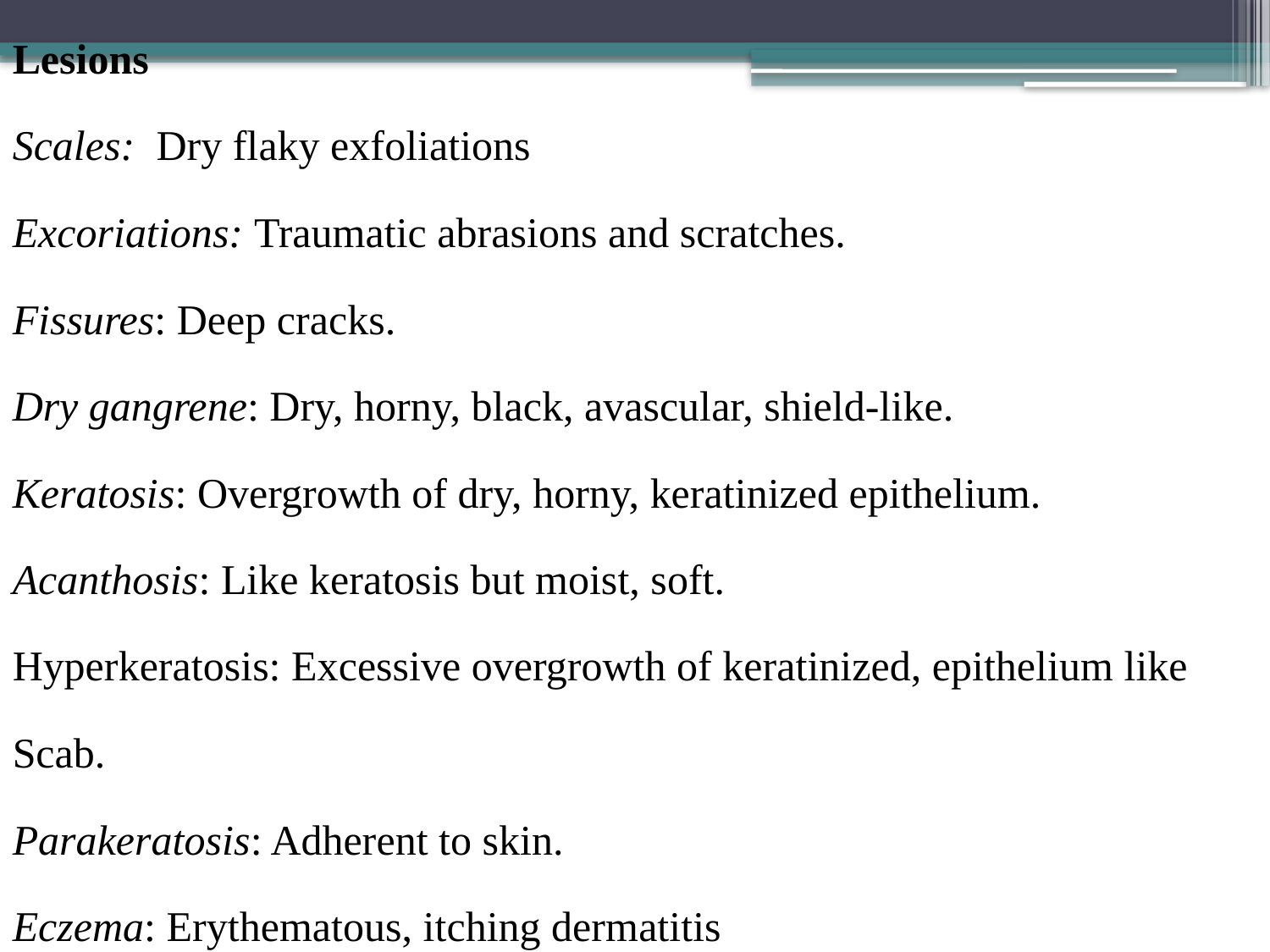

Lesions
Scales:  Dry flaky exfoliations
Excoriations: Traumatic abrasions and scratches.
Fissures: Deep cracks.
Dry gangrene: Dry, horny, black, avascular, shield-like.
Keratosis: Overgrowth of dry, horny, keratinized epithelium.
Acanthosis: Like keratosis but moist, soft.
Hyperkeratosis: Excessive overgrowth of keratinized, epithelium like
Scab.
Parakeratosis: Adherent to skin.
Eczema: Erythematous, itching dermatitis